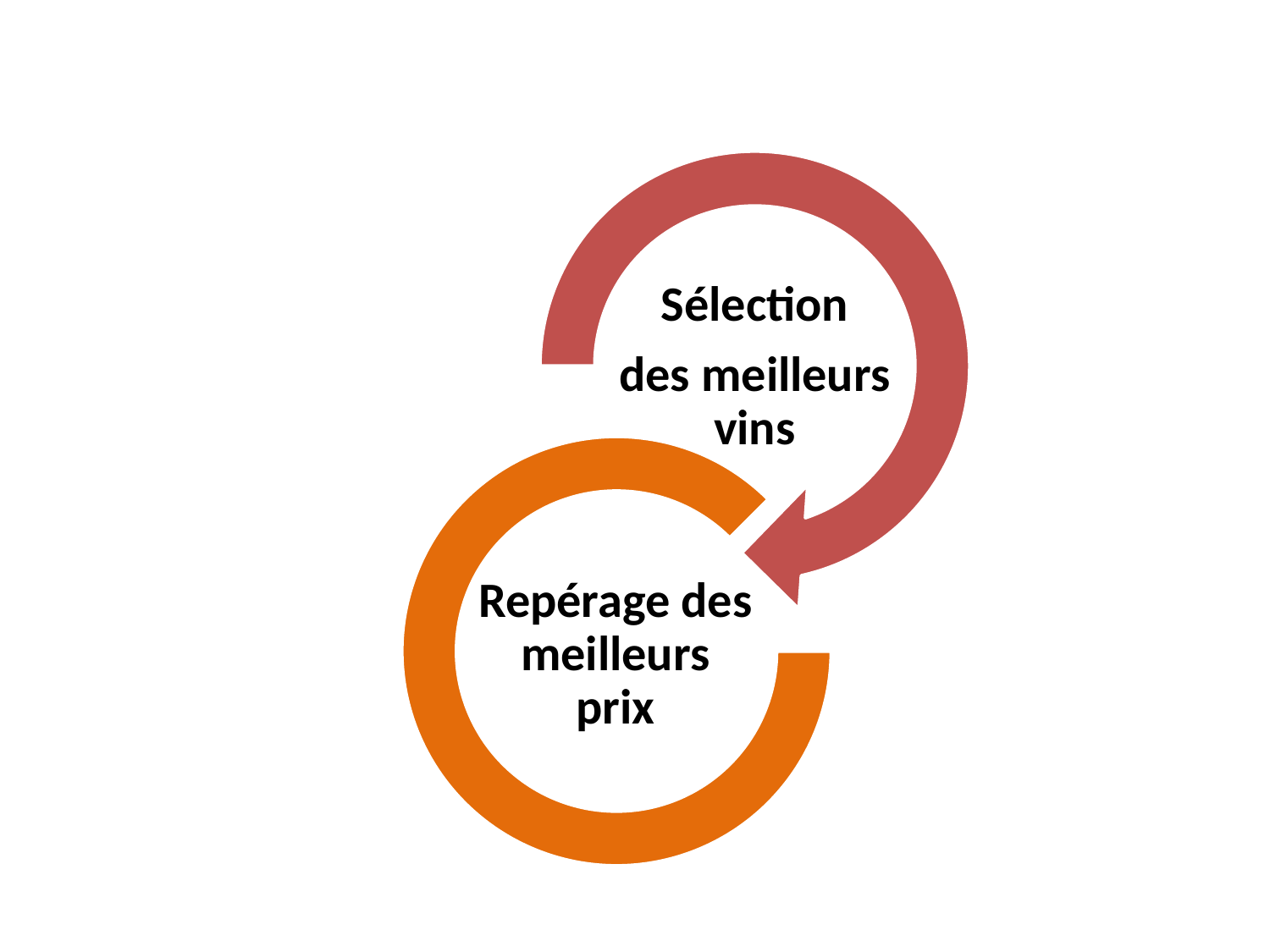

Sélection
des meilleurs vins
Repérage des meilleurs prix